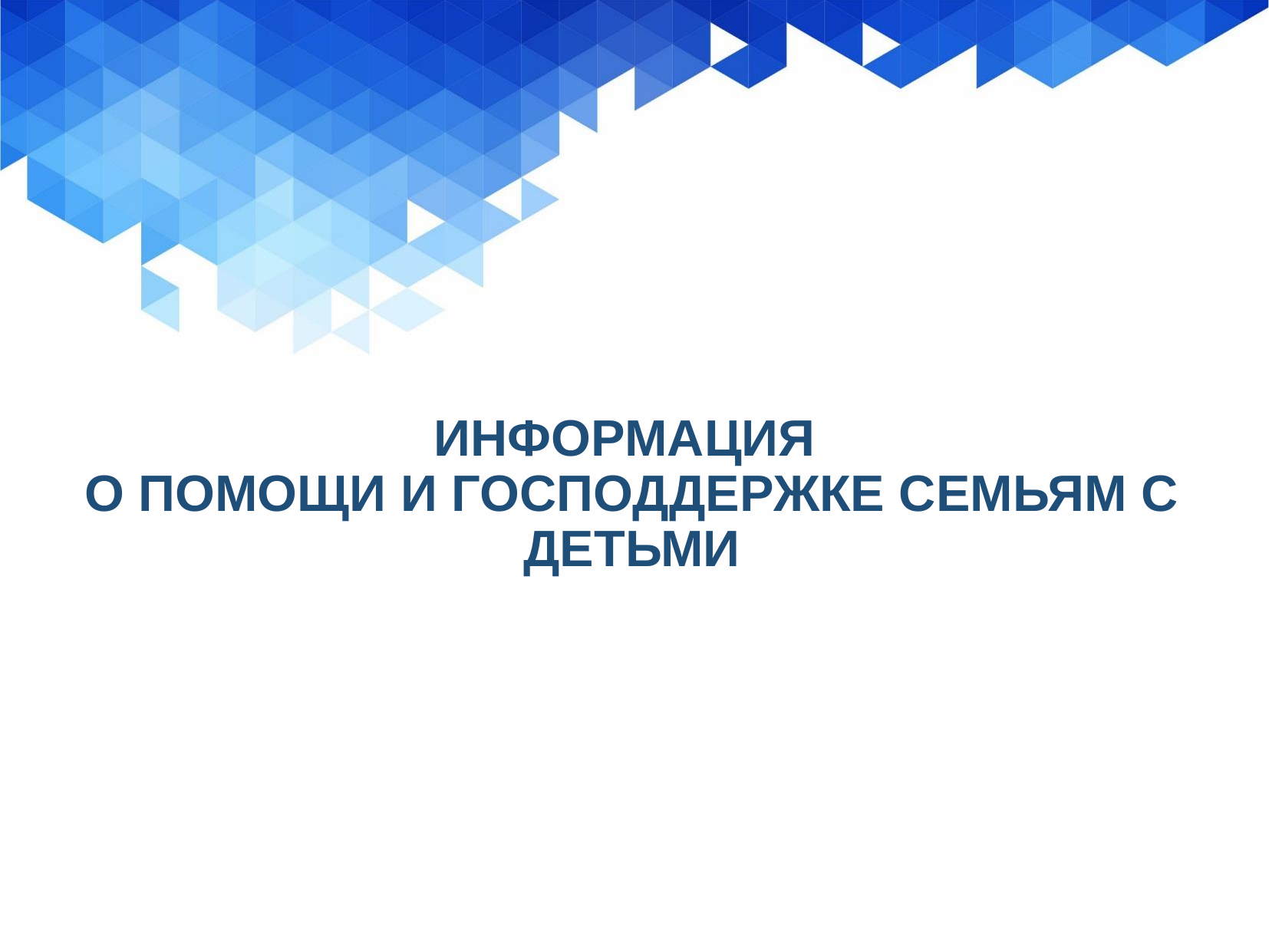

# ИНФОРМАЦИЯ О ПОМОЩИ И ГОСПОДДЕРЖКЕ СЕМЬЯМ С ДЕТЬМИ